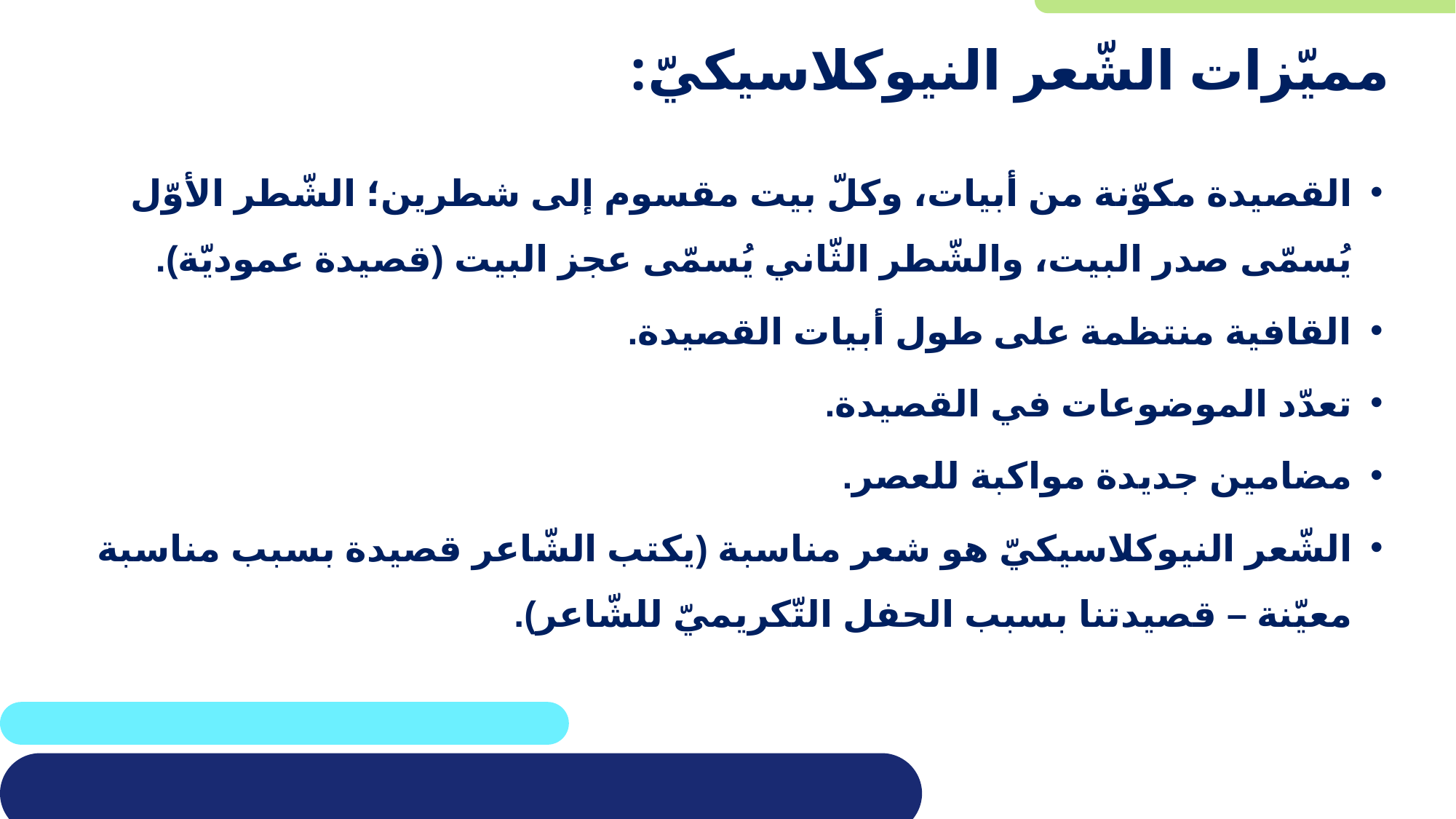

# مميّزات الشّعر النيوكلاسيكيّ:
القصيدة مكوّنة من أبيات، وكلّ بيت مقسوم إلى شطرين؛ الشّطر الأوّل يُسمّى صدر البيت، والشّطر الثّاني يُسمّى عجز البيت (قصيدة عموديّة).
القافية منتظمة على طول أبيات القصيدة.
تعدّد الموضوعات في القصيدة.
مضامين جديدة مواكبة للعصر.
الشّعر النيوكلاسيكيّ هو شعر مناسبة (يكتب الشّاعر قصيدة بسبب مناسبة معيّنة – قصيدتنا بسبب الحفل التّكريميّ للشّاعر).